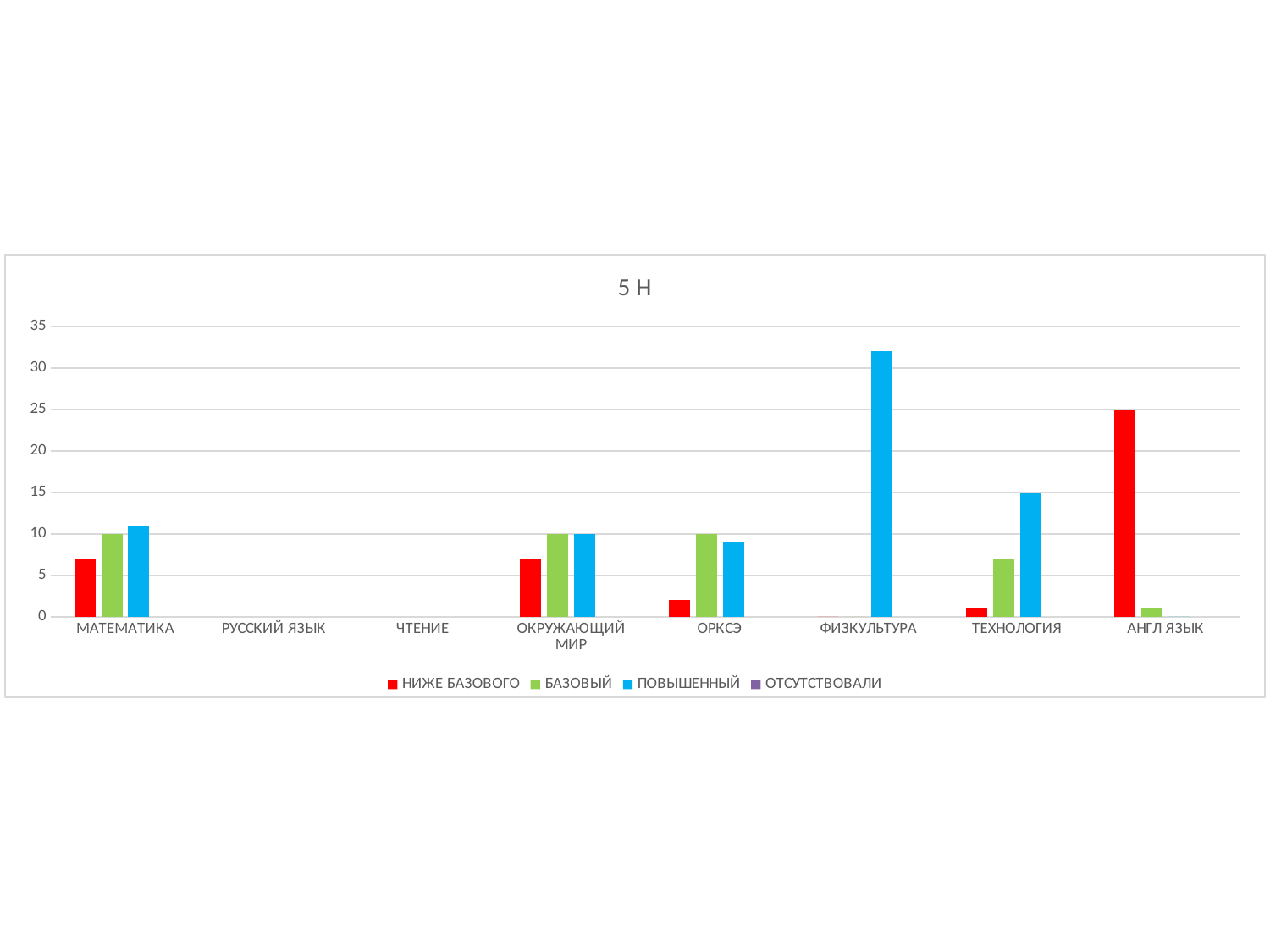

### Chart: 5 Н

| Category | НИЖЕ БАЗОВОГО | БАЗОВЫЙ | ПОВЫШЕННЫЙ | ОТСУТСТВОВАЛИ |
|---|---|---|---|---|
| МАТЕМАТИКА | 7.0 | 10.0 | 11.0 | None |
| РУССКИЙ ЯЗЫК | None | None | None | None |
| ЧТЕНИЕ | None | None | None | None |
| ОКРУЖАЮЩИЙ МИР | 7.0 | 10.0 | 10.0 | None |
| ОРКСЭ | 2.0 | 10.0 | 9.0 | None |
| ФИЗКУЛЬТУРА | 0.0 | 0.0 | 32.0 | None |
| ТЕХНОЛОГИЯ | 1.0 | 7.0 | 15.0 | None |
| АНГЛ ЯЗЫК | 25.0 | 1.0 | 0.0 | None |